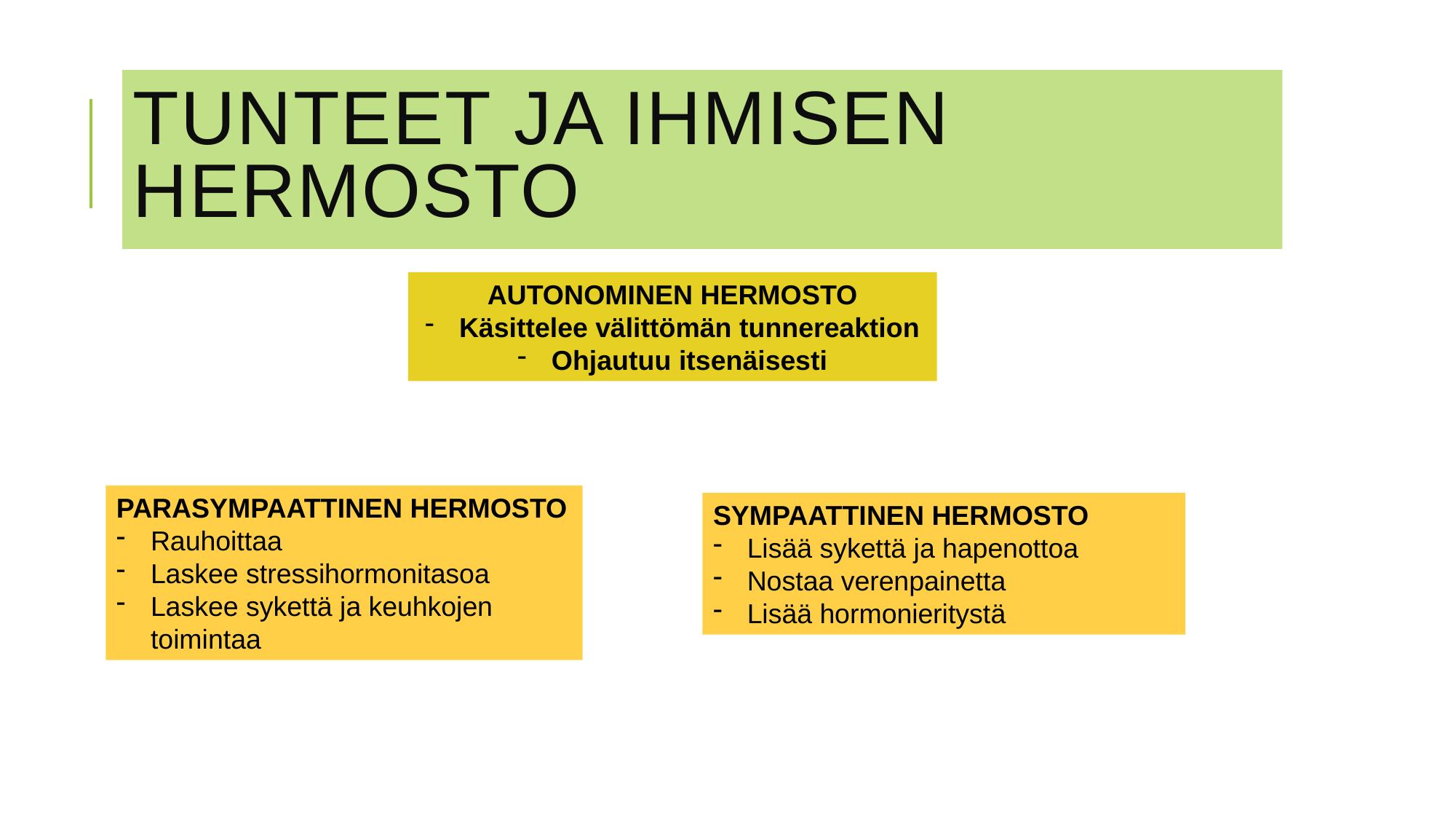

# Tunteet ja ihmisen hermosto
AUTONOMINEN HERMOSTO
Käsittelee välittömän tunnereaktion
Ohjautuu itsenäisesti
PARASYMPAATTINEN HERMOSTO
Rauhoittaa
Laskee stressihormonitasoa
Laskee sykettä ja keuhkojen toimintaa
SYMPAATTINEN HERMOSTO
Lisää sykettä ja hapenottoa
Nostaa verenpainetta
Lisää hormonieritystä